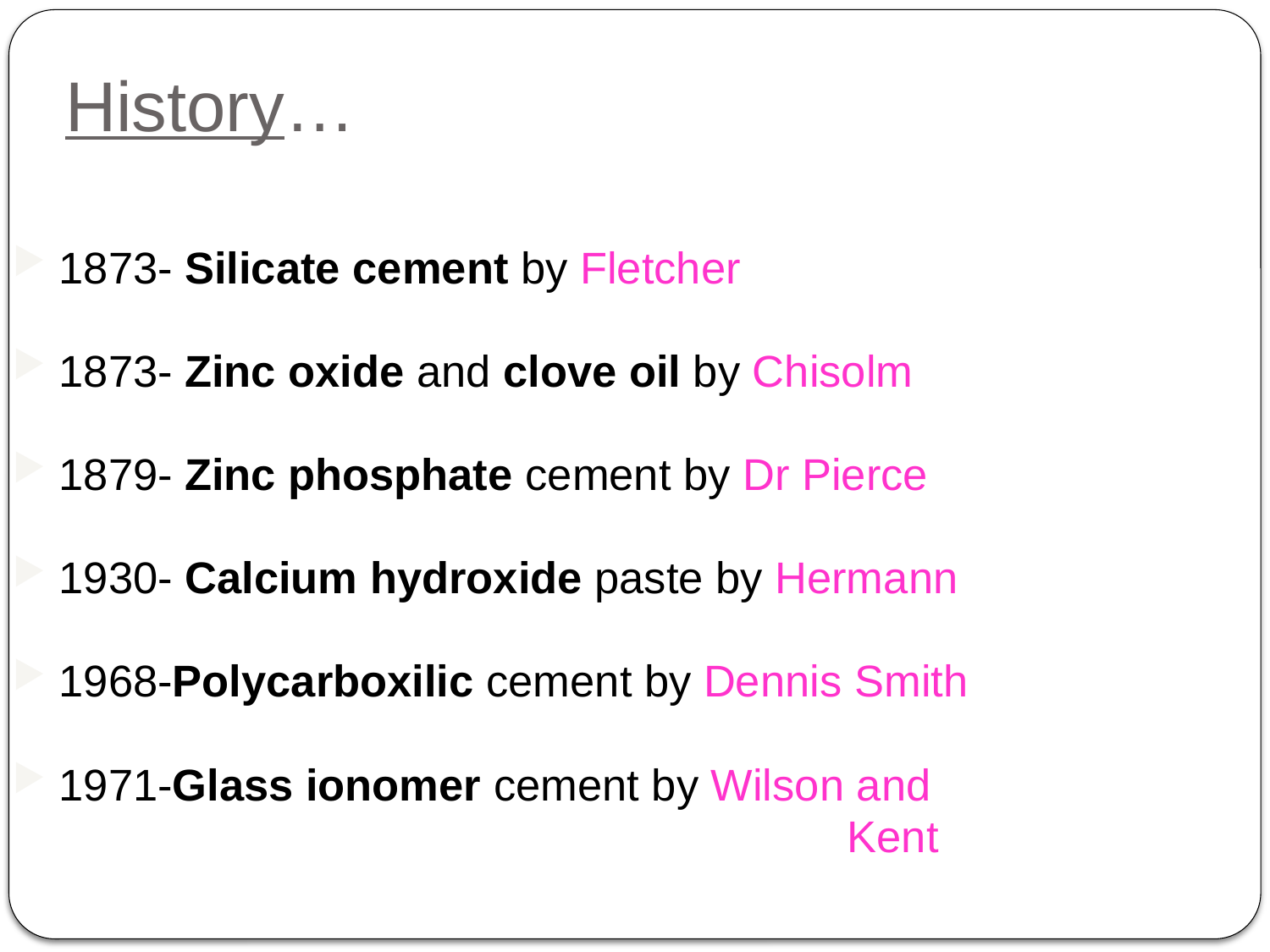

# History…
1873- Silicate cement by Fletcher

1873- Zinc oxide and clove oil by Chisolm

1879- Zinc phosphate cement by Dr Pierce

1930- Calcium hydroxide paste by Hermann

1968-Polycarboxilic cement by Dennis Smith

1971-Glass ionomer cement by Wilson and
                                                                    Kent